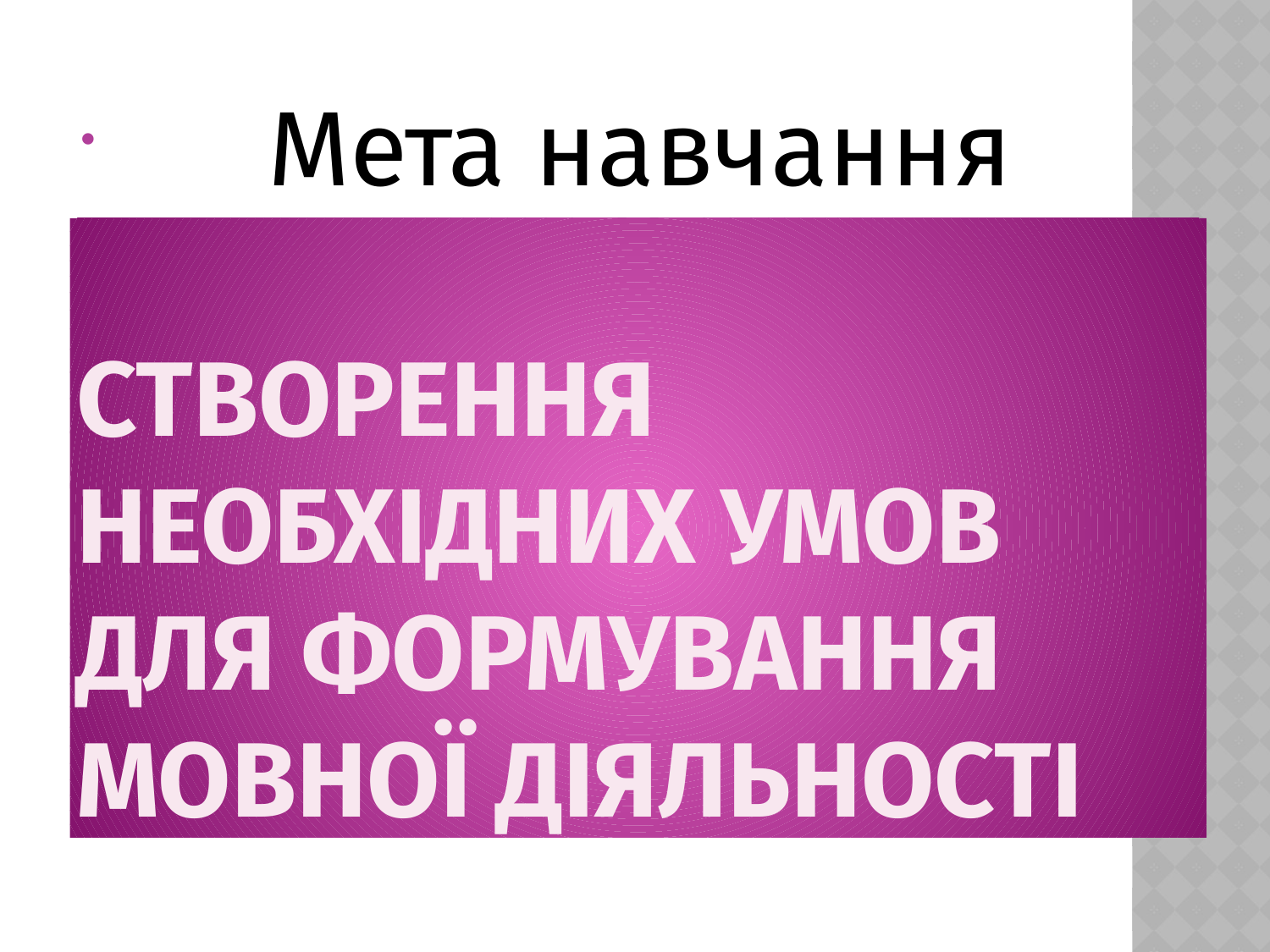

Мета навчання
# Створення необхідних умов для формування мовної діяльності